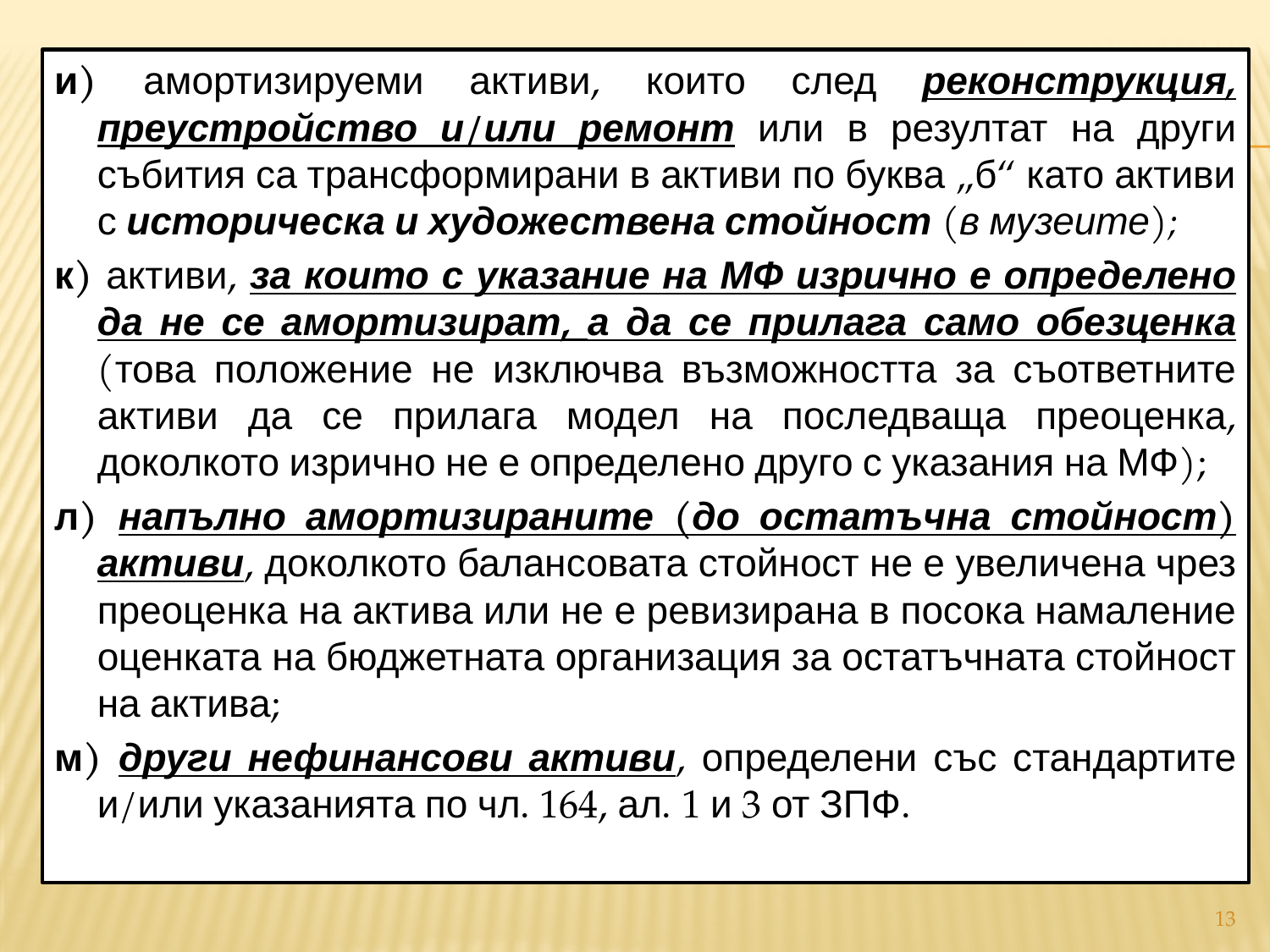

и) амортизируеми активи, които след реконструкция, преустройство и/или ремонт или в резултат на други събития са трансформирани в активи по буква „б“ като активи с историческа и художествена стойност (в музеите);
к) активи, за които с указание на МФ изрично е определено да не се амортизират, а да се прилага само обезценка (това положение не изключва възможността за съответните активи да се прилага модел на последваща преоценка, доколкото изрично не е определено друго с указания на МФ);
л) напълно амортизираните (до остатъчна стойност) активи, доколкото балансовата стойност не е увеличена чрез преоценка на актива или не е ревизирана в посока намаление оценката на бюджетната организация за остатъчната стойност на актива;
м) други нефинансови активи, определени със стандартите и/или указанията по чл. 164, ал. 1 и 3 от ЗПФ.
#
13